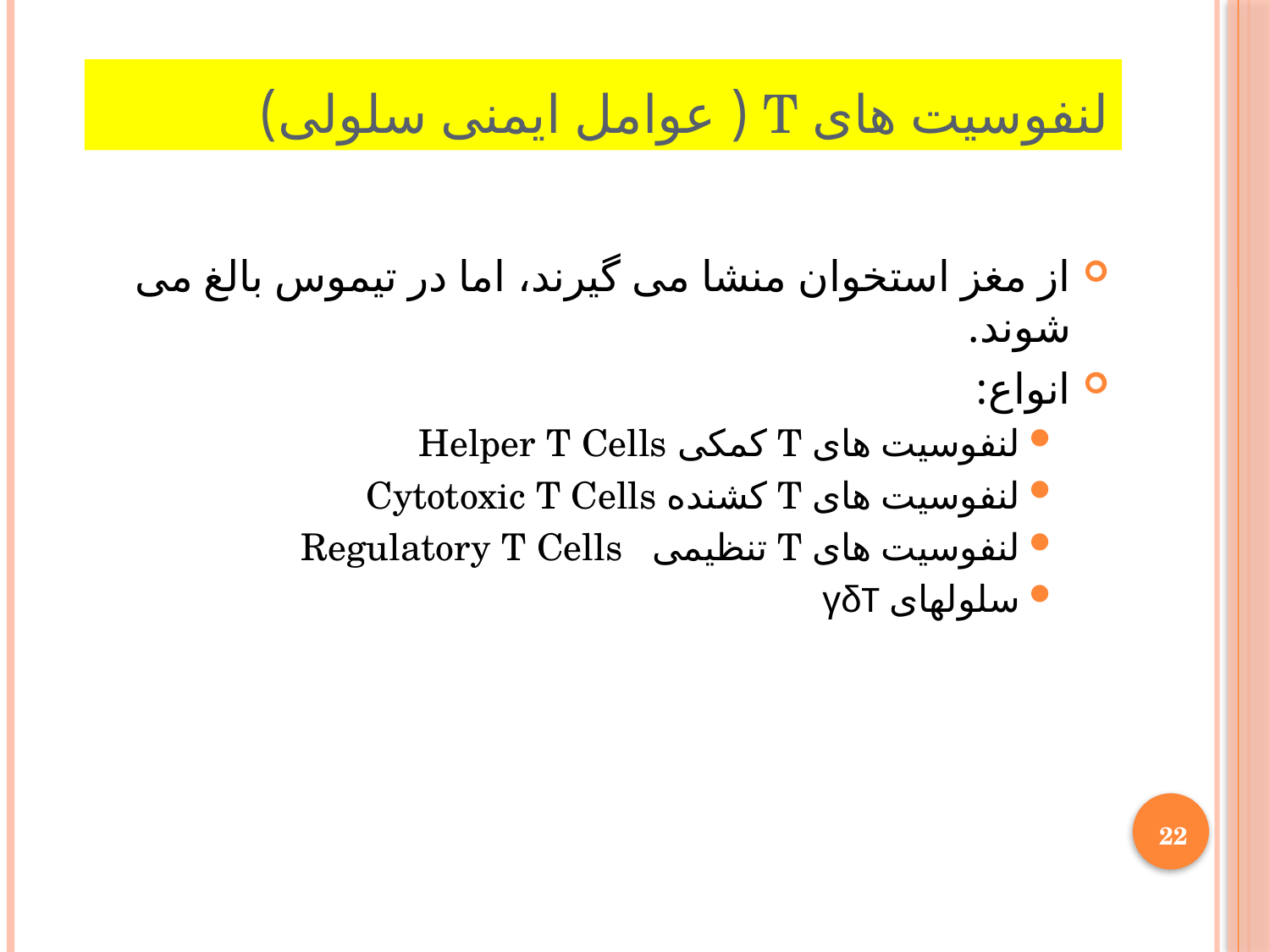

لنفوسیت های T ( عوامل ایمنی سلولی)
از مغز استخوان منشا می گیرند، اما در تیموس بالغ می شوند.
انواع:
لنفوسیت های T کمکی Helper T Cells
لنفوسیت های T کشنده Cytotoxic T Cells
لنفوسیت های T تنظیمی   Regulatory T Cells
سلولهای γδT
22